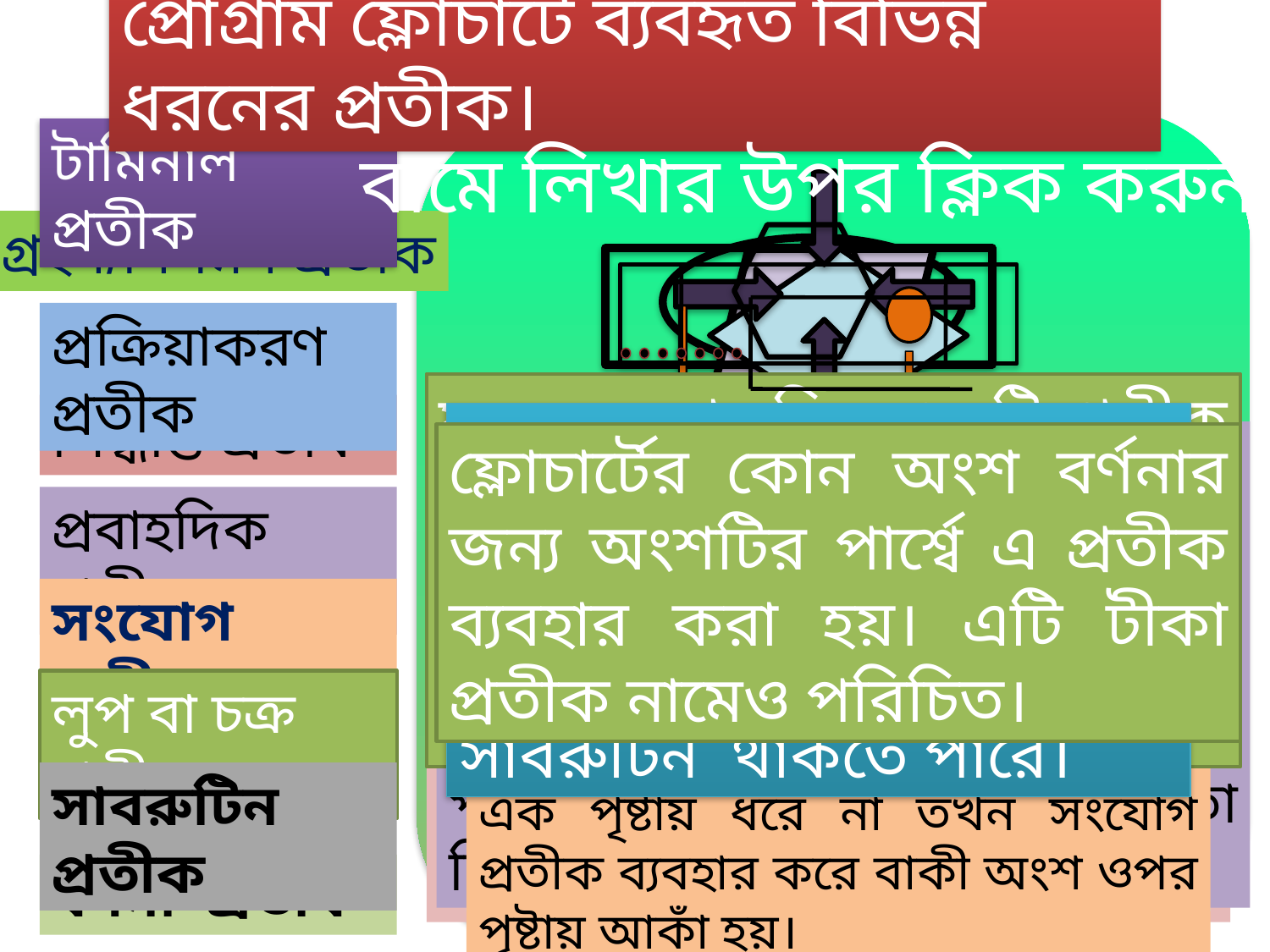

প্রোগ্রাম ফ্লোচার্টে ব্যবহৃত বিভিন্ন ধরনের প্রতীক।

টার্মিনাল প্রতীক
বামে লিখার উপর ক্লিক করুন।

তীর চিহ্ন বিশিষ্ট সরলরেখা প্রবাহদিক প্রতীক হিসেবে পরিচিত । তীর চিহ্নটি প্রোগ্রামের ব্যবহার পথকে নির্দেশ করে । একটি অপারেশন চালিয়ে যাবার পর পরবর্তীতে কোথায় যেতে হবে তা নির্দেশ করে ।
গ্রহণ/নির্গমন প্রতীক

ষড়ভুজ আকৃতির একটি প্রতীক লুপ প্রতীক হিসেবে ব্যবহৃত হয়। কোন চক্র বা লুপের কাজ দেখানোর জন্য লুপ প্রতীক ব্যবহার করা হয়।

(ক) টার্মিনাল প্রতীকঃ এটি একটি ডিম্বক (Oval) আকৃতিক প্রতীক। এটি প্রোগ্রামের আরম্ভ এবং শেষ নির্দেশ করে থাকে। একটি প্রোগ্রামে একাধিকবার টার্মিনাল প্রতীক ব্যবহৃত হতে পারে।

আয়তকার আকৃতির প্রতীকই প্রক্রিয়াকরণ প্রতীক বলে। প্রক্রিয়াকরণের কাজ কী রকম  হবে তা নির্দেশের জন্য এই প্রতীক ব্যবহৃত হয়।

হীরক (Dimond) আকৃতির প্রতীককে সিদ্ধান্ত প্রতীক বলা হয়। এটি সর্বদা একটি প্রশ্ন করে থাকে, যার দু’টি সম্ভাব্য উত্তর (হ্যা বা না ) থাকে । উত্তরের উপর নির্ভর করে ফ্লোচার্টকে দু’ভাগে বিভক্ত করা হয়।

সামন্তরিক আকৃতির প্রতীককে গ্রহণ / নির্গমন প্রতীক বলে। এর সাহায্যে প্রক্রিয়াকরনের জন্য ইনপুট চাওয়া হয় এবং প্রক্রিয়াকরনের শেষে ফলাফল আউটপুট প্রদর্শন করানো হয়।

মূল প্রোগ্রামের কোন অংশ বা সাবরূটিনকে এ প্রতীকের সাহায্যে চিত্রিত করা যায়। একটি প্রোগ্রামে একাধিক সাবরুটিন  থাকতে পারে।

(অন্য পৃষ্টায়)
(এক পৃষ্টায়)
তীর চিহ্ন ও একটি বৃত্ত বিশিষ্ট সরলরেখা সংযোগ প্রতীক হিসেবে ব্যবহৃত হয়। যখন একটি বড় ফ্লোচার্ট এক পৃষ্টায় ধরে না তখন সংযোগ প্রতীক ব্যবহার করে বাকী অংশ ওপর পৃষ্টায় আকাঁ হয়।

ফ্লোচার্টের কোন অংশ বর্ণনার জন্য অংশটির পার্শ্বে এ প্রতীক ব্যবহার করা হয়। এটি টীকা প্রতীক নামেও পরিচিত।
প্রক্রিয়াকরণ প্রতীক
সিদ্ধান্ত প্রতীক
প্রবাহদিক প্রতীক
সংযোগ প্রতীক
লুপ বা চক্র প্রতীক
সাবরুটিন প্রতীক
বর্ণনা  প্রতীক